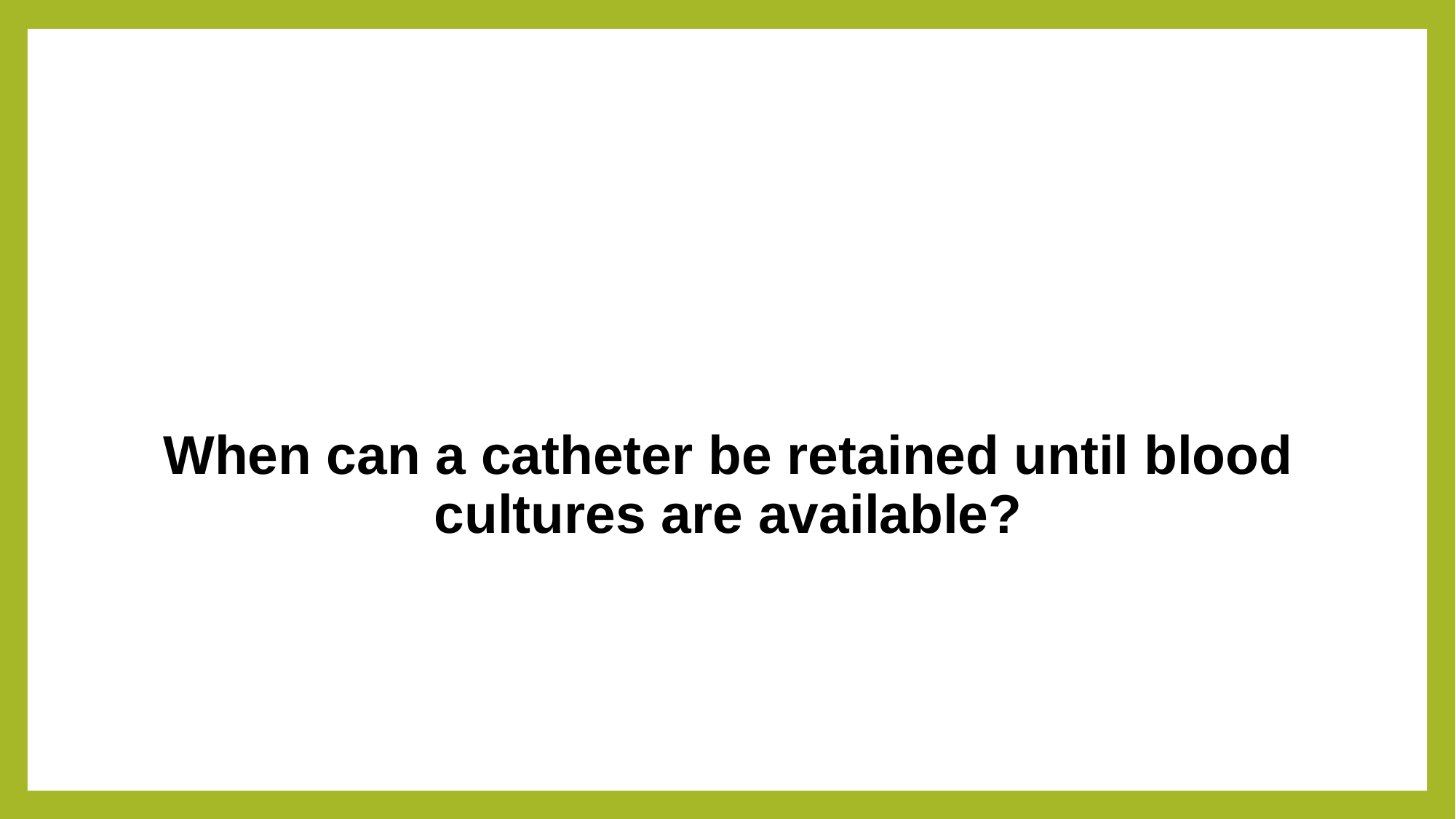

#

When can a catheter be retained until blood cultures are available?